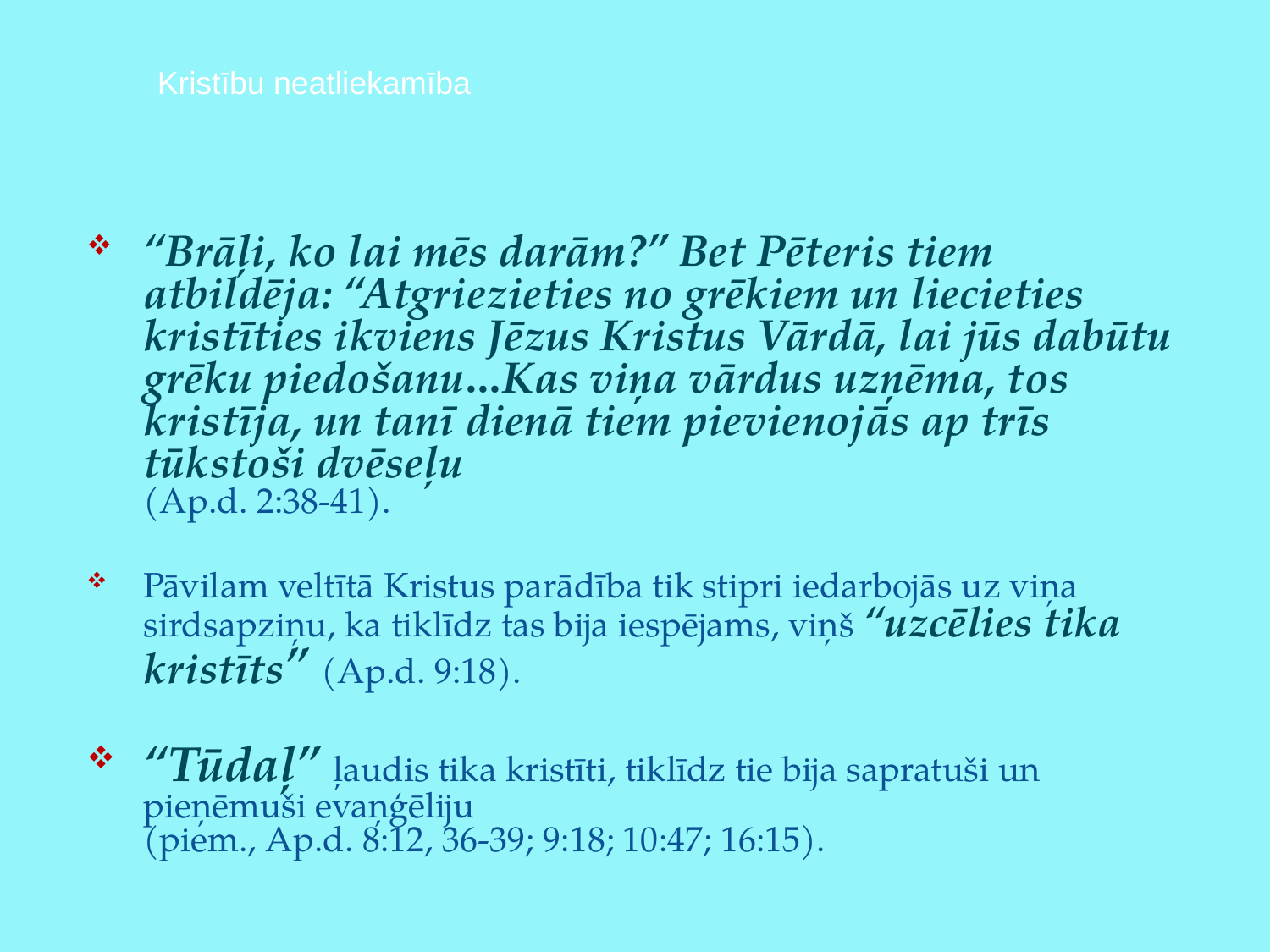

Kristību neatliekamība
“Brāļi, ko lai mēs darām?” Bet Pēteris tiem atbildēja: “Atgriezieties no grēkiem un liecieties kristīties ikviens Jēzus Kristus Vārdā, lai jūs dabūtu grēku piedošanu…Kas viņa vārdus uzņēma, tos kristīja, un tanī dienā tiem pievienojās ap trīs tūkstoši dvēseļu
(Ap.d. 2:38-41).

Pāvilam veltītā Kristus parādība tik stipri iedarbojās uz viņa sirdsapziņu, ka tiklīdz tas bija iespējams, viņš “uzcēlies tika kristīts” (Ap.d. 9:18).

“Tūdaļ” ļaudis tika kristīti, tiklīdz tie bija sapratuši un pieņēmuši evaņģēliju
(piem., Ap.d. 8:12, 36-39; 9:18; 10:47; 16:15).